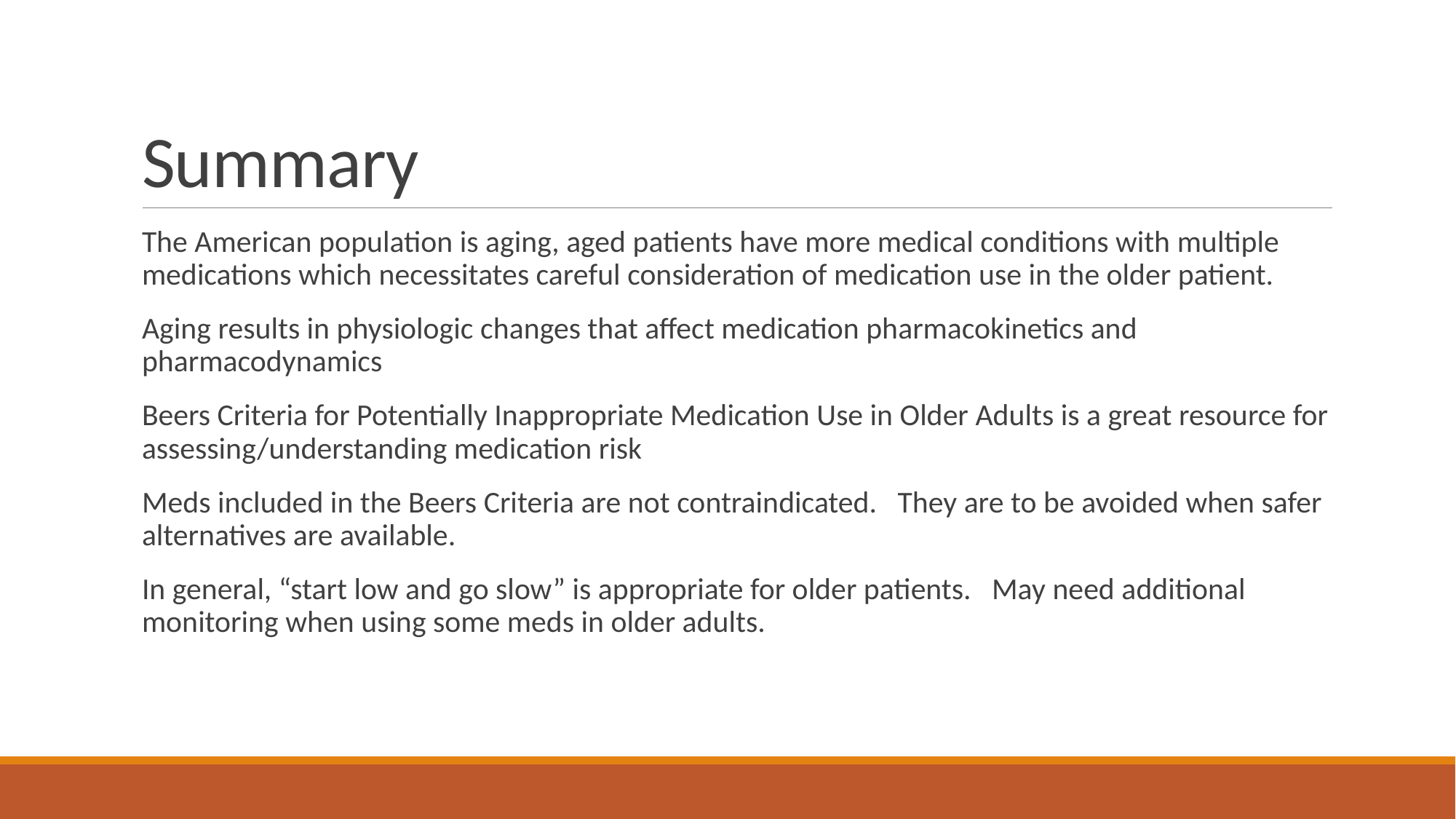

# Summary
The American population is aging, aged patients have more medical conditions with multiple medications which necessitates careful consideration of medication use in the older patient.
Aging results in physiologic changes that affect medication pharmacokinetics and pharmacodynamics
Beers Criteria for Potentially Inappropriate Medication Use in Older Adults is a great resource for assessing/understanding medication risk
Meds included in the Beers Criteria are not contraindicated.   They are to be avoided when safer alternatives are available.
In general, “start low and go slow” is appropriate for older patients.   May need additional monitoring when using some meds in older adults.